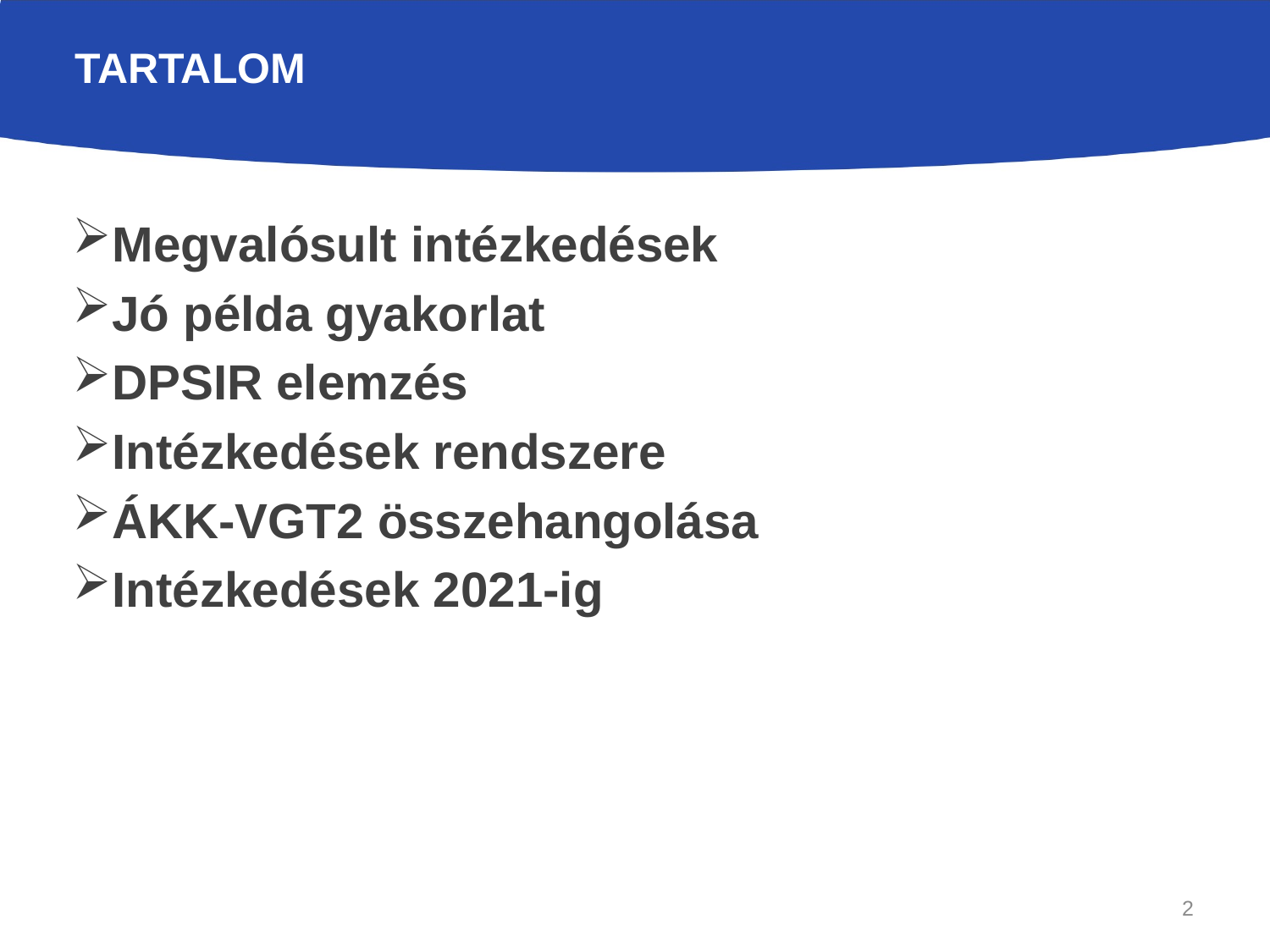

# Tartalom
Megvalósult intézkedések
Jó példa gyakorlat
DPSIR elemzés
Intézkedések rendszere
ÁKK-VGT2 összehangolása
Intézkedések 2021-ig
2